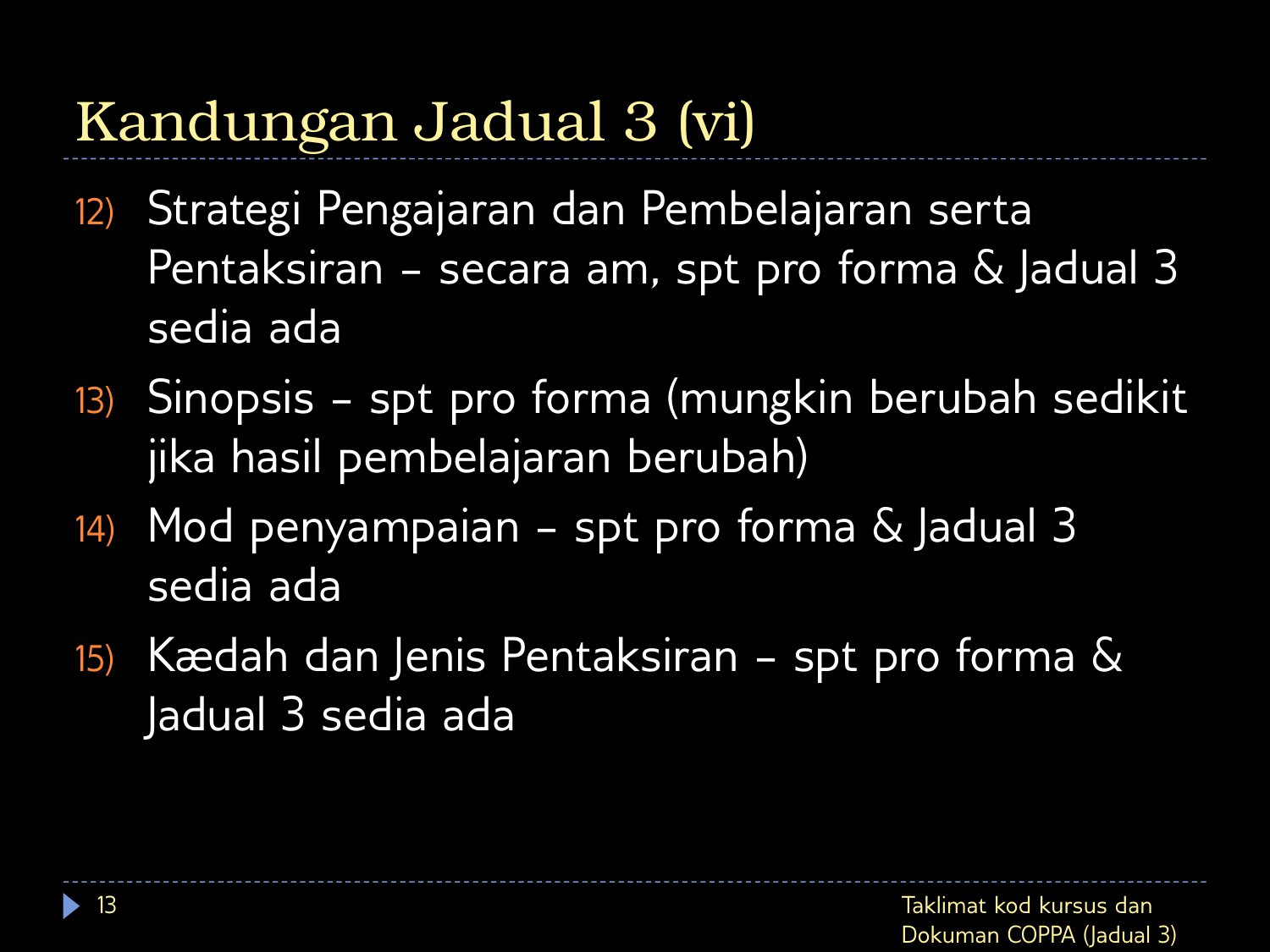

# Kandungan Jadual 3 (vi)
Strategi Pengajaran dan Pembelajaran serta Pentaksiran – secara am, spt pro forma & Jadual 3 sedia ada
Sinopsis – spt pro forma (mungkin berubah sedikit jika hasil pembelajaran berubah)
Mod penyampaian – spt pro forma & Jadual 3 sedia ada
Kaedah dan Jenis Pentaksiran – spt pro forma & Jadual 3 sedia ada

13

Taklimat kod kursus dan Dokuman COPPA (Jadual 3)